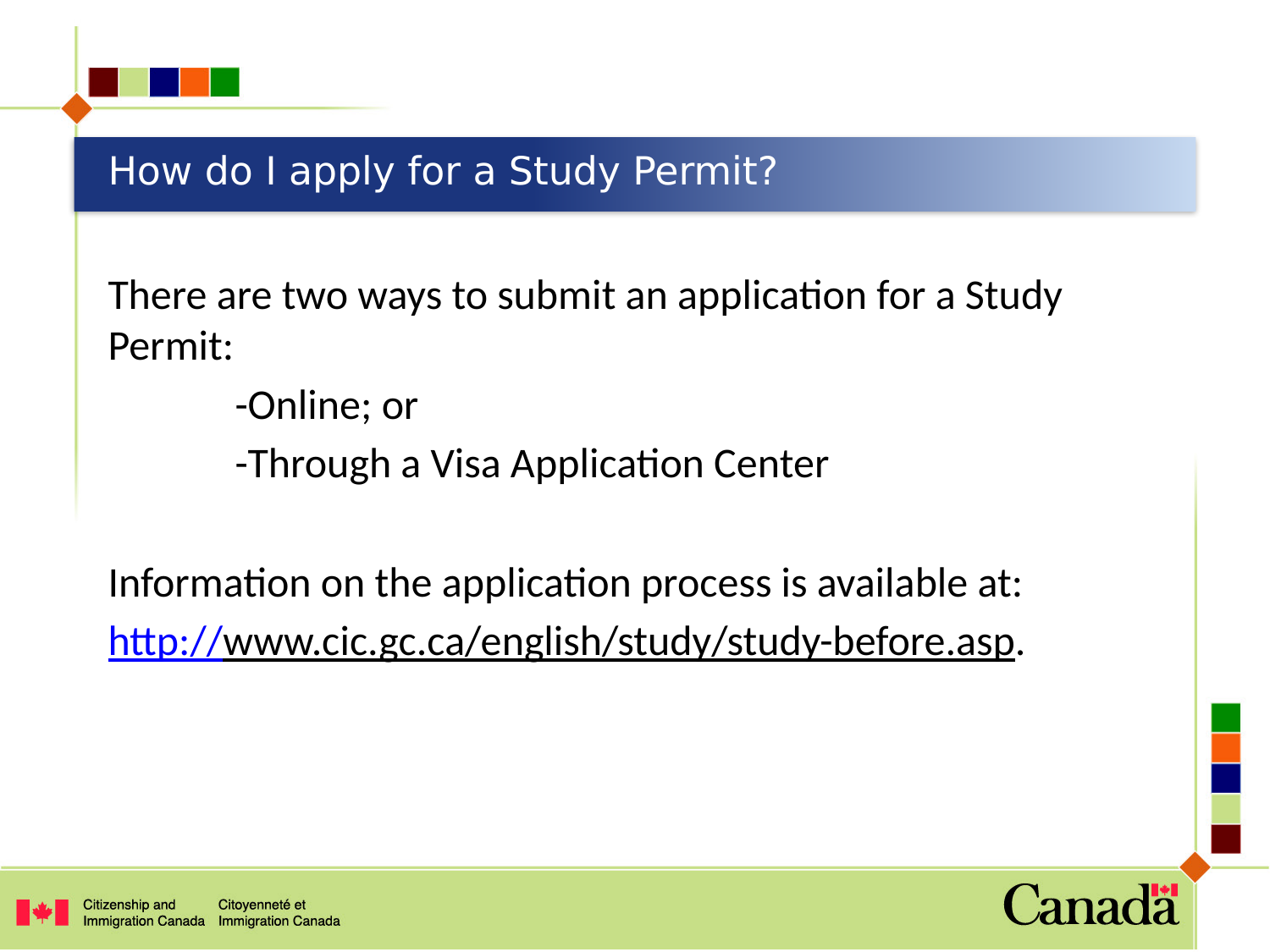

# How do I apply for a Study Permit?

There are two ways to submit an application for a Study Permit:
	-Online; or
	-Through a Visa Application Center

Information on the application process is available at:
http://www.cic.gc.ca/english/study/study-before.asp.